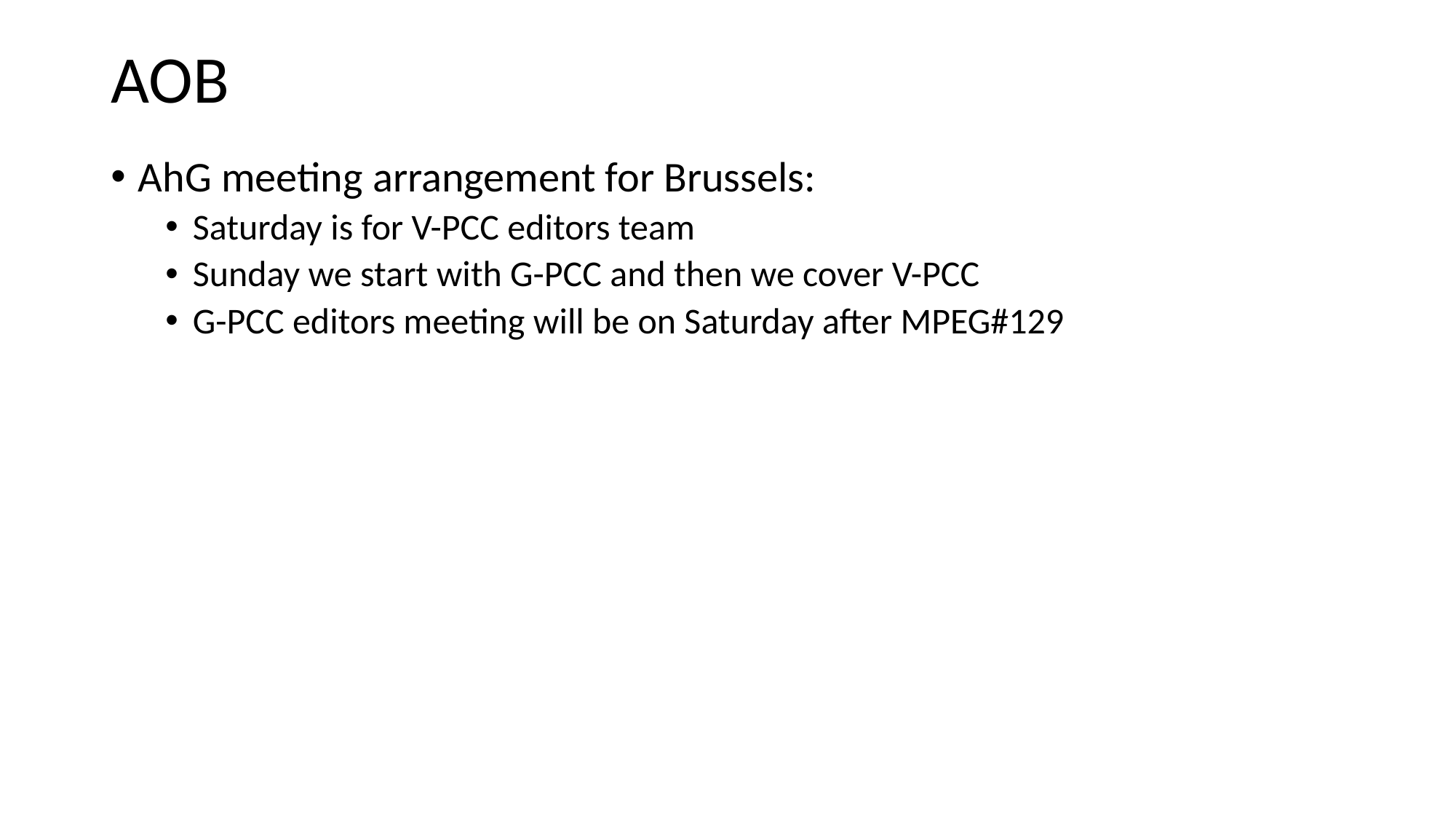

# AOB
AhG meeting arrangement for Brussels:
Saturday is for V-PCC editors team
Sunday we start with G-PCC and then we cover V-PCC
G-PCC editors meeting will be on Saturday after MPEG#129